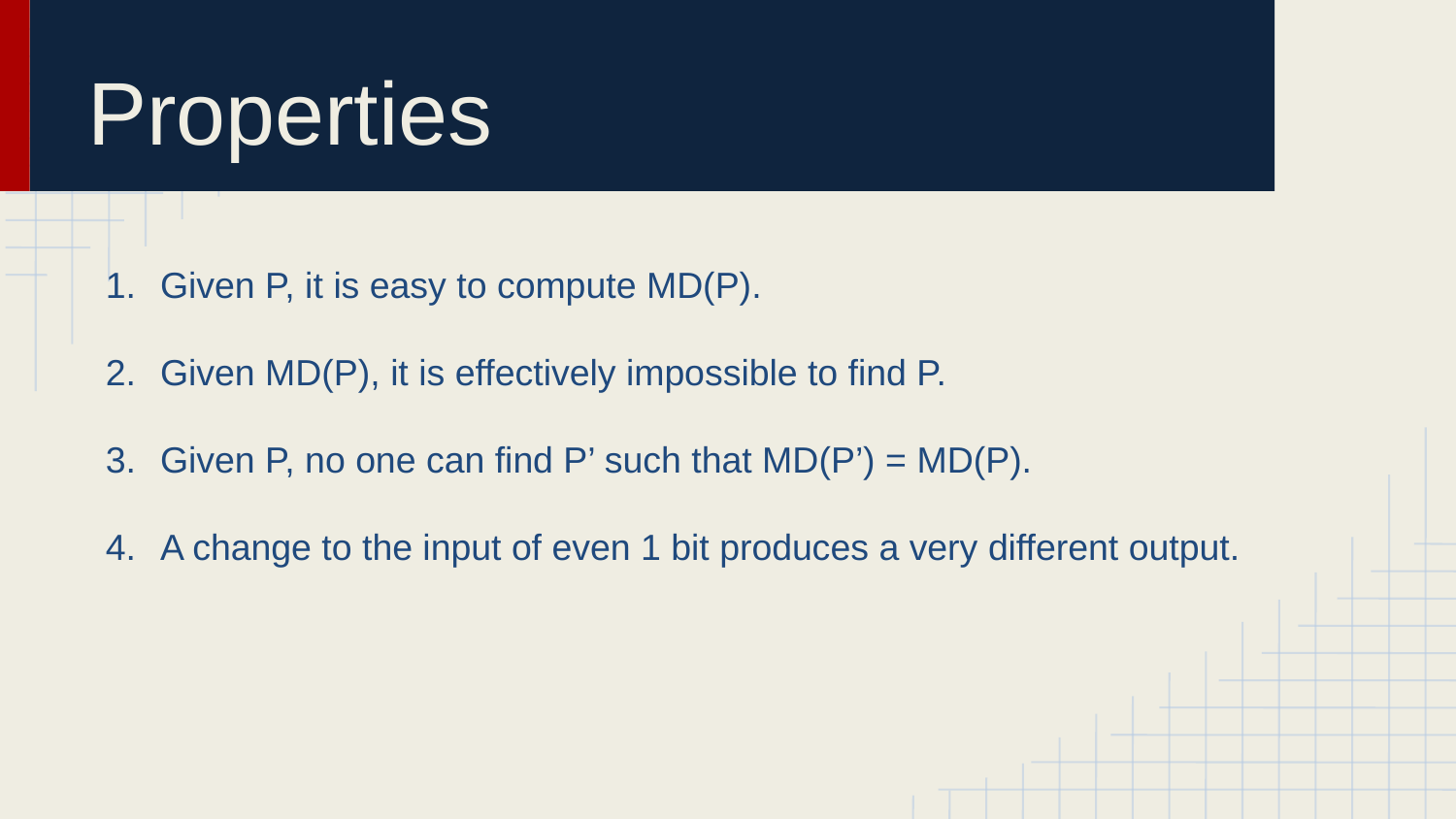

# Properties
Given P, it is easy to compute MD(P).
Given MD(P), it is effectively impossible to find P.
Given P, no one can find P’ such that MD(P’) = MD(P).
A change to the input of even 1 bit produces a very different output.